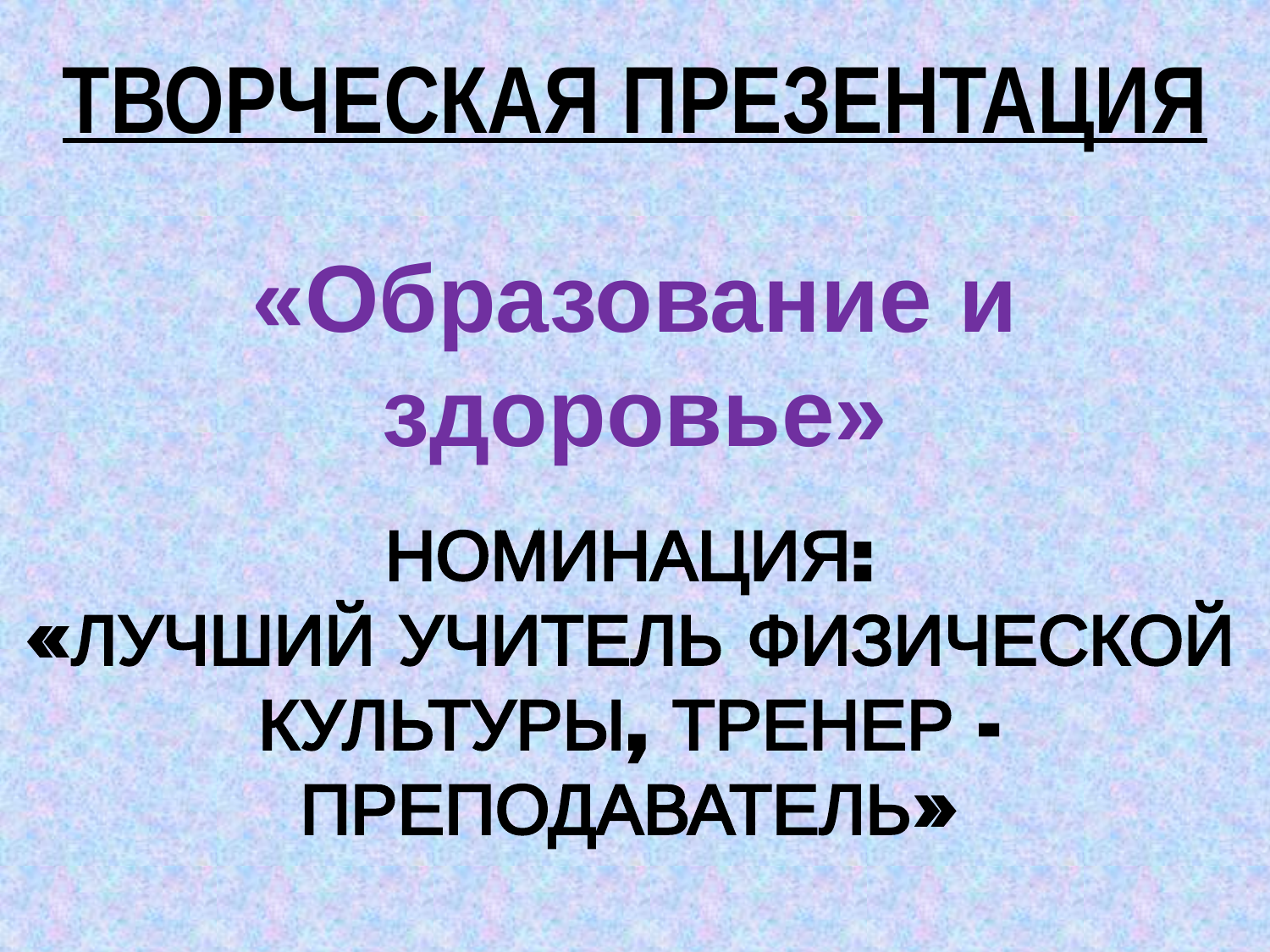

ТВОРЧЕСКАЯ ПРЕЗЕНТАЦИЯ

«Образование и здоровье»

НОМИНАЦИЯ:
«Лучший учитель физической культуры, тренер - преподаватель»